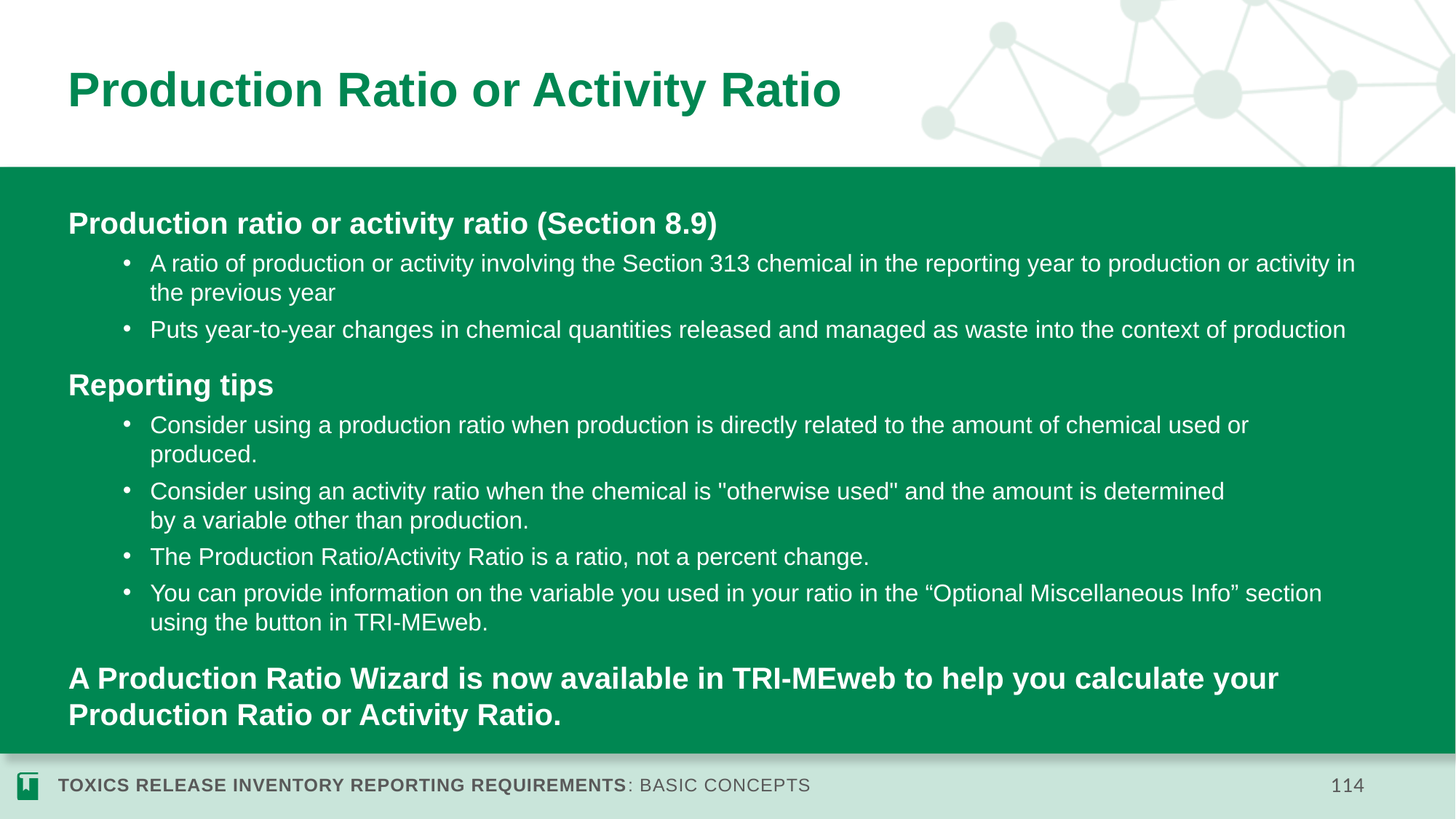

# Production Ratio or Activity Ratio
Production ratio or activity ratio (Section 8.9)
A ratio of production or activity involving the Section 313 chemical in the reporting year to production or activity in the previous year
Puts year-to-year changes in chemical quantities released and managed as waste into the context of production
Reporting tips
Consider using a production ratio when production is directly related to the amount of chemical used or produced.
Consider using an activity ratio when the chemical is "otherwise used" and the amount is determined
by a variable other than production.
The Production Ratio/Activity Ratio is a ratio, not a percent change.
You can provide information on the variable you used in your ratio in the “Optional Miscellaneous Info” section using the button in TRI-MEweb.
A Production Ratio Wizard is now available in TRI-MEweb to help you calculate your Production Ratio or Activity Ratio.